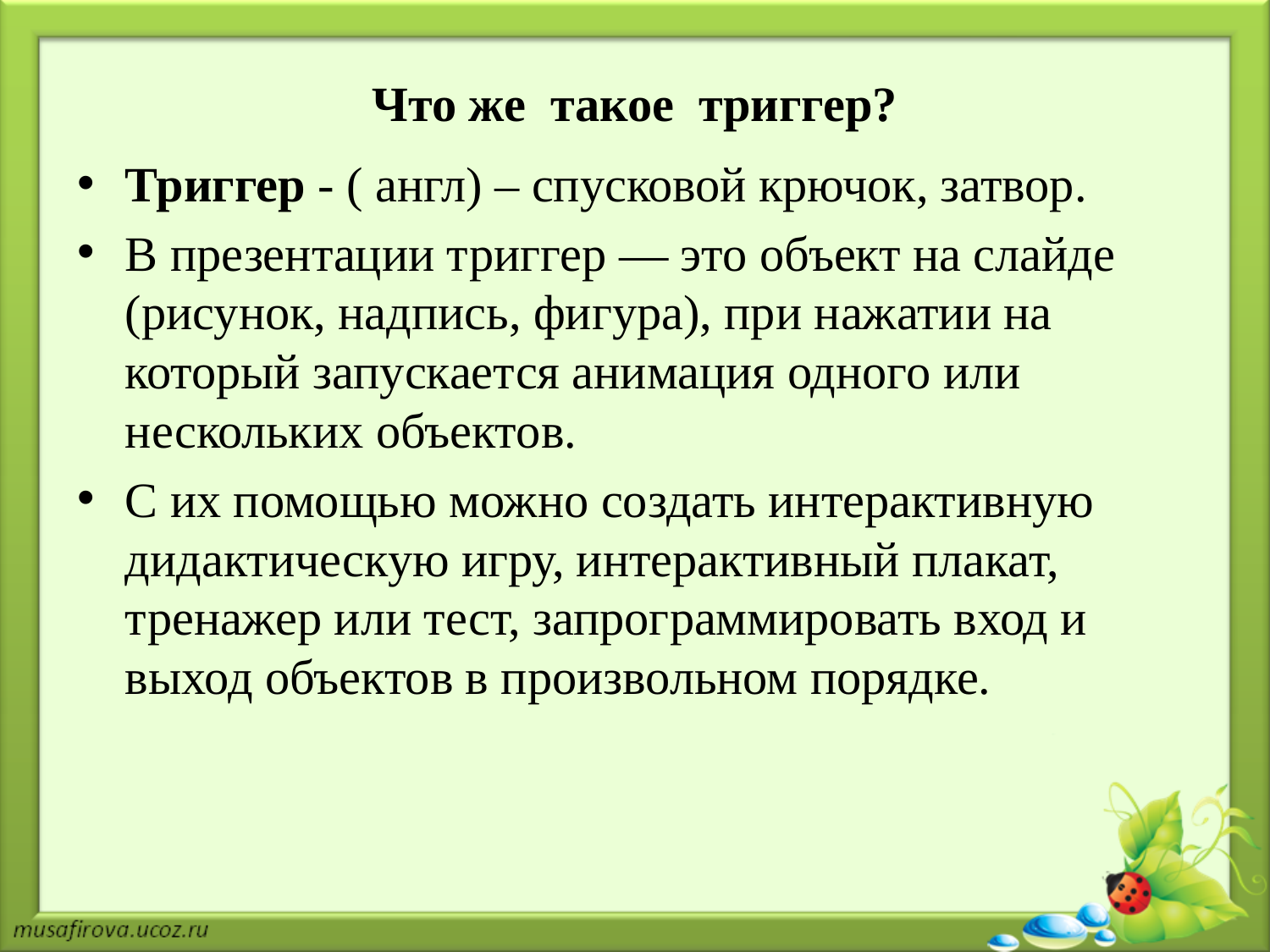

# Что же  такое  триггер?
Триггер - ( англ) – спусковой крючок, затвор.
В презентации триггер — это объект на слайде (рисунок, надпись, фигура), при нажатии на который запускается анимация одного или нескольких объектов.
С их помощью можно создать интерактивную дидактическую игру, интерактивный плакат, тренажер или тест, запрограммировать вход и выход объектов в произвольном порядке.